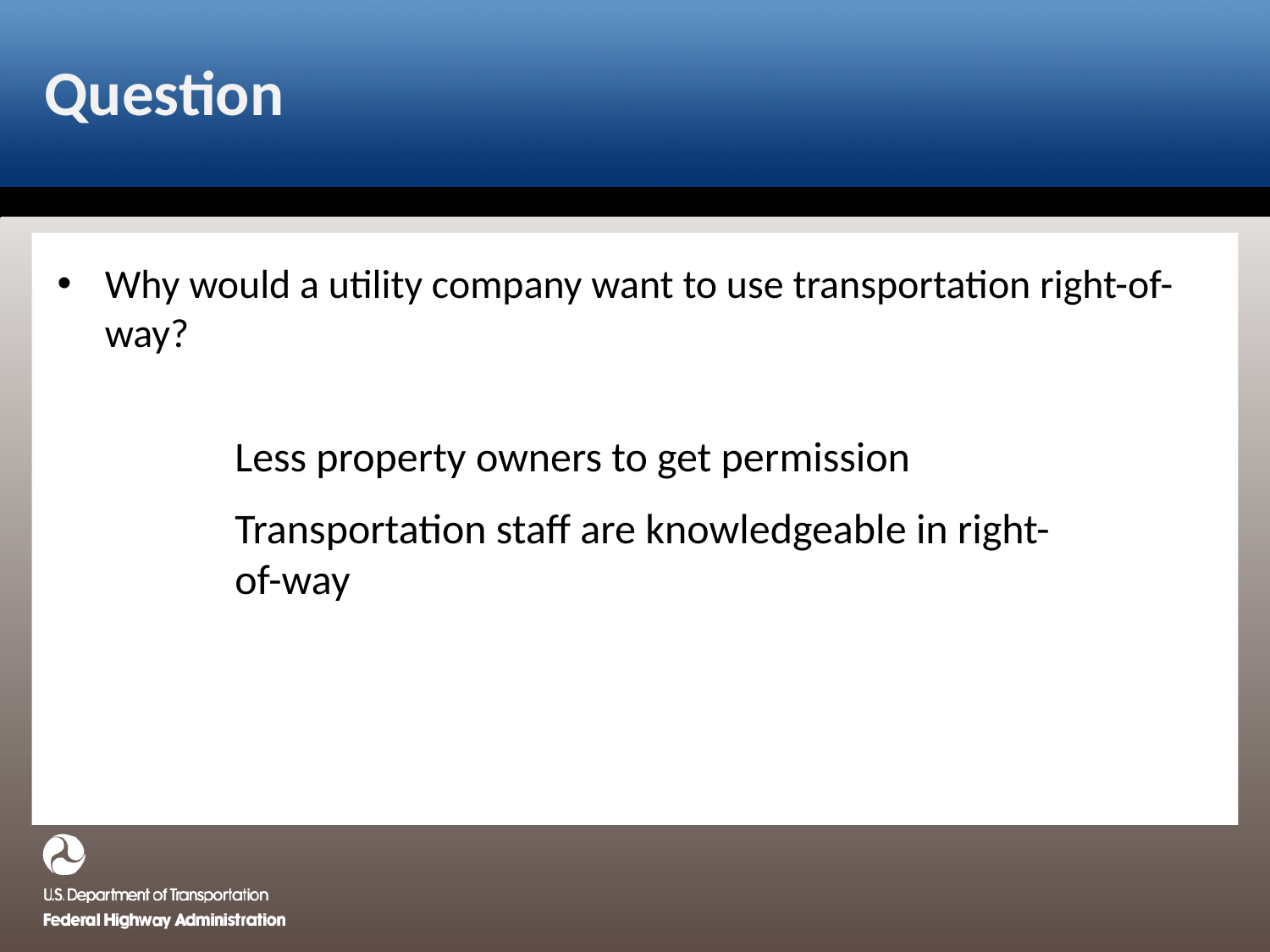

# Question
Why would a utility company want to use transportation right-of-way?
Less property owners to get permission
Transportation staff are knowledgeable in right-of-way